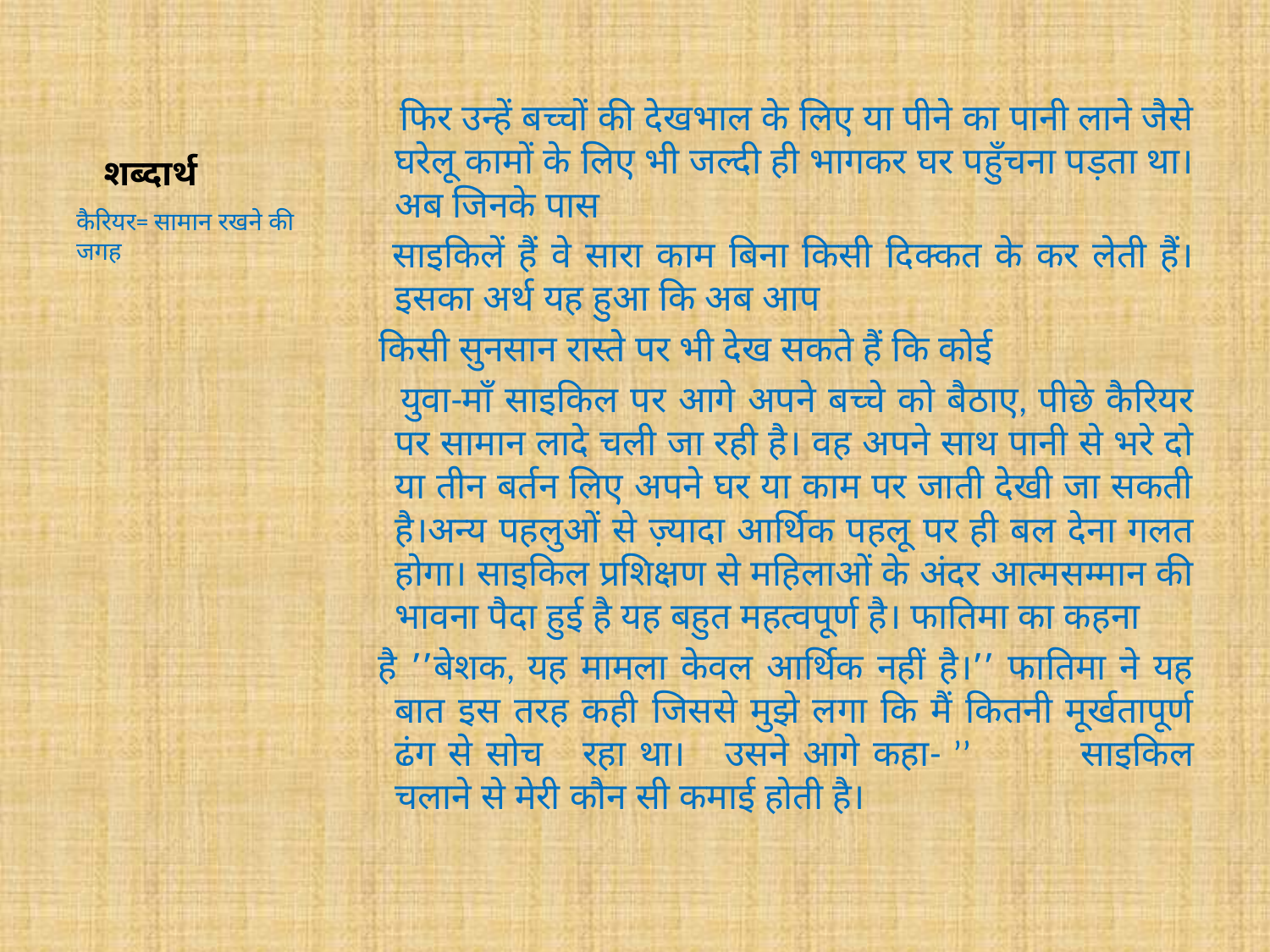

# शब्दार्थ

     फिर उन्हें बच्चों की देखभाल के लिए या पीने का पानी लाने जैसे घरेलू कामों के लिए भी जल्दी ही भागकर घर पहुँचना पड़ता था।अब जिनके पास
   साइकिलें हैं वे सारा काम बिना किसी दिक्कत के कर लेती हैं। इसका अर्थ यह हुआ कि अब आप
   किसी सुनसान रास्ते पर भी देख सकते हैं कि कोई
    युवा-माँ साइकिल पर आगे अपने बच्चे को बैठाए, पीछे कैरियर पर सामान लादे चली जा रही है। वह अपने साथ पानी से भरे दो या तीन बर्तन लिए अपने घर या काम पर जाती देखी जा सकती है।अन्य पहलुओं से ज़्यादा आर्थिक पहलू पर ही बल देना गलत होगा। साइकिल प्रशिक्षण से महिलाओं के अंदर आत्मसम्मान की भावना पैदा हुई है यह बहुत महत्वपूर्ण है। फातिमा का कहना
  है ’’बेशक, यह मामला केवल आर्थिक नहीं है।’’ फातिमा ने यह बात इस तरह कही जिससे मुझे लगा कि मैं कितनी मूर्खतापूर्ण ढंग से सोच   रहा था।   उसने आगे कहा- ’’         साइकिल चलाने से मेरी कौन सी कमाई होती है।
कैरियर= सामान रखने की जगह